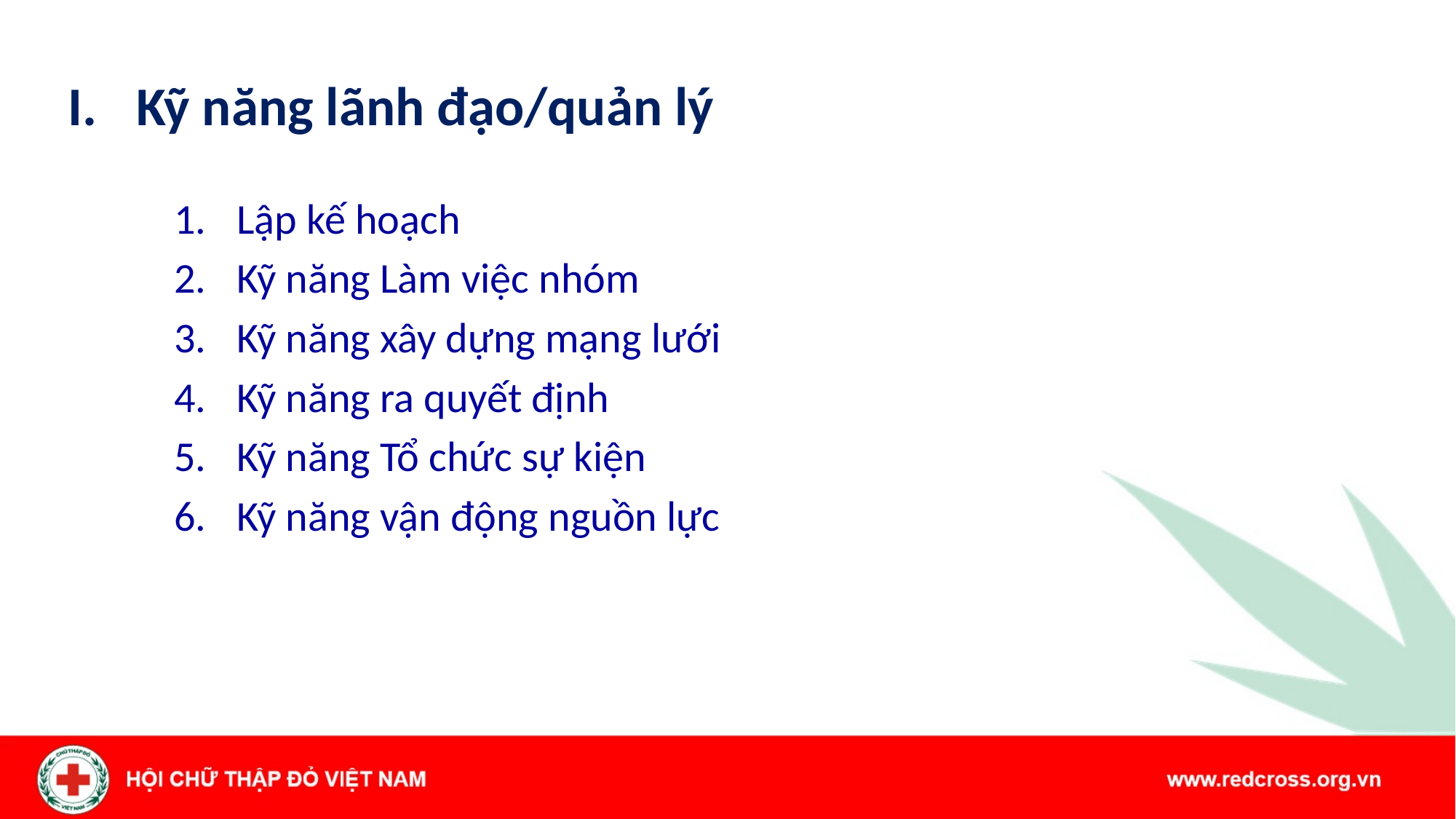

Kỹ năng lãnh đạo/quản lý

Lập kế hoạch
Kỹ năng Làm việc nhóm
Kỹ năng xây dựng mạng lưới
Kỹ năng ra quyết định
Kỹ năng Tổ chức sự kiện
Kỹ năng vận động nguồn lực